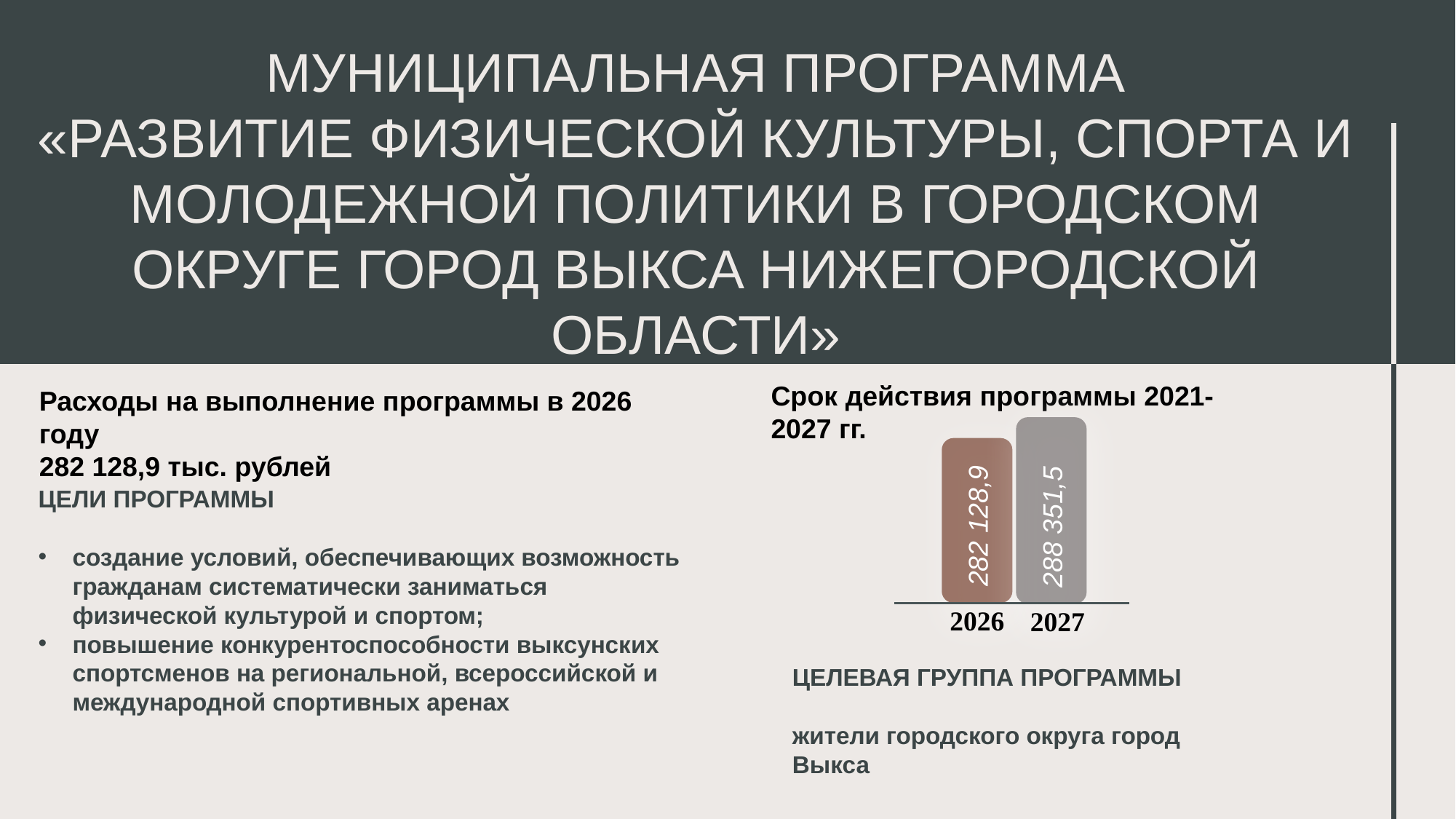

# Муниципальная программа «Развитие физической культуры, спорта и молодежной политики в городском округе город Выкса Нижегородской области»
Срок действия программы 2021-2027 гг.
Расходы на выполнение программы в 2026 году
282 128,9 тыс. рублей
288 351,5
282 128,9
ЦЕЛИ ПРОГРАММЫ

создание условий, обеспечивающих возможность гражданам систематически заниматься физической культурой и спортом;
повышение конкурентоспособности выксунских спортсменов на региональной, всероссийской и международной спортивных аренах

2026
2027
ЦЕЛЕВАЯ ГРУППА ПРОГРАММЫ

жители городского округа город Выкса